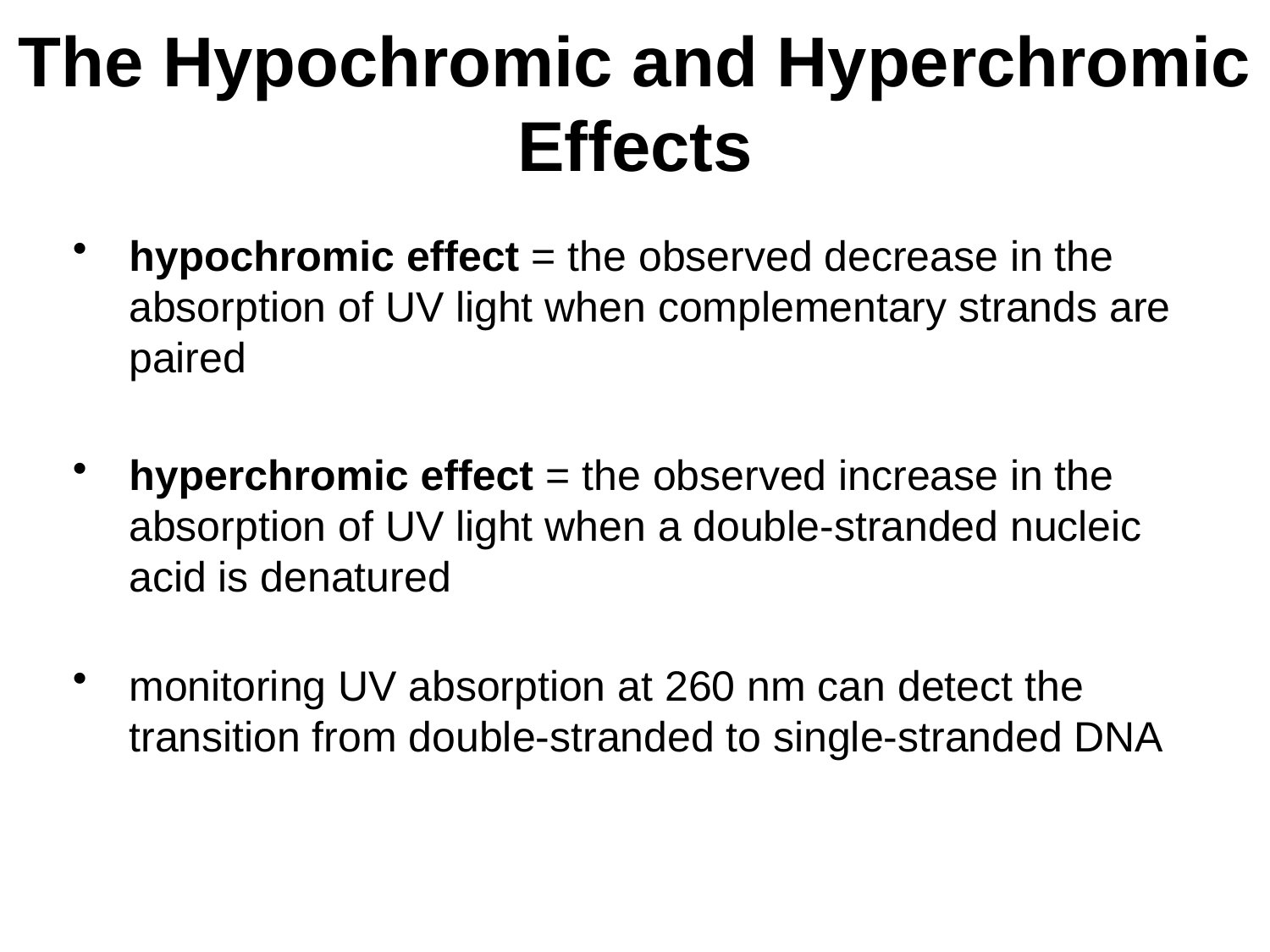

# The Hypochromic and Hyperchromic Effects
hypochromic effect = the observed decrease in the absorption of UV light when complementary strands are paired

hyperchromic effect = the observed increase in the absorption of UV light when a double-stranded nucleic acid is denatured

monitoring UV absorption at 260 nm can detect the transition from double-stranded to single-stranded DNA